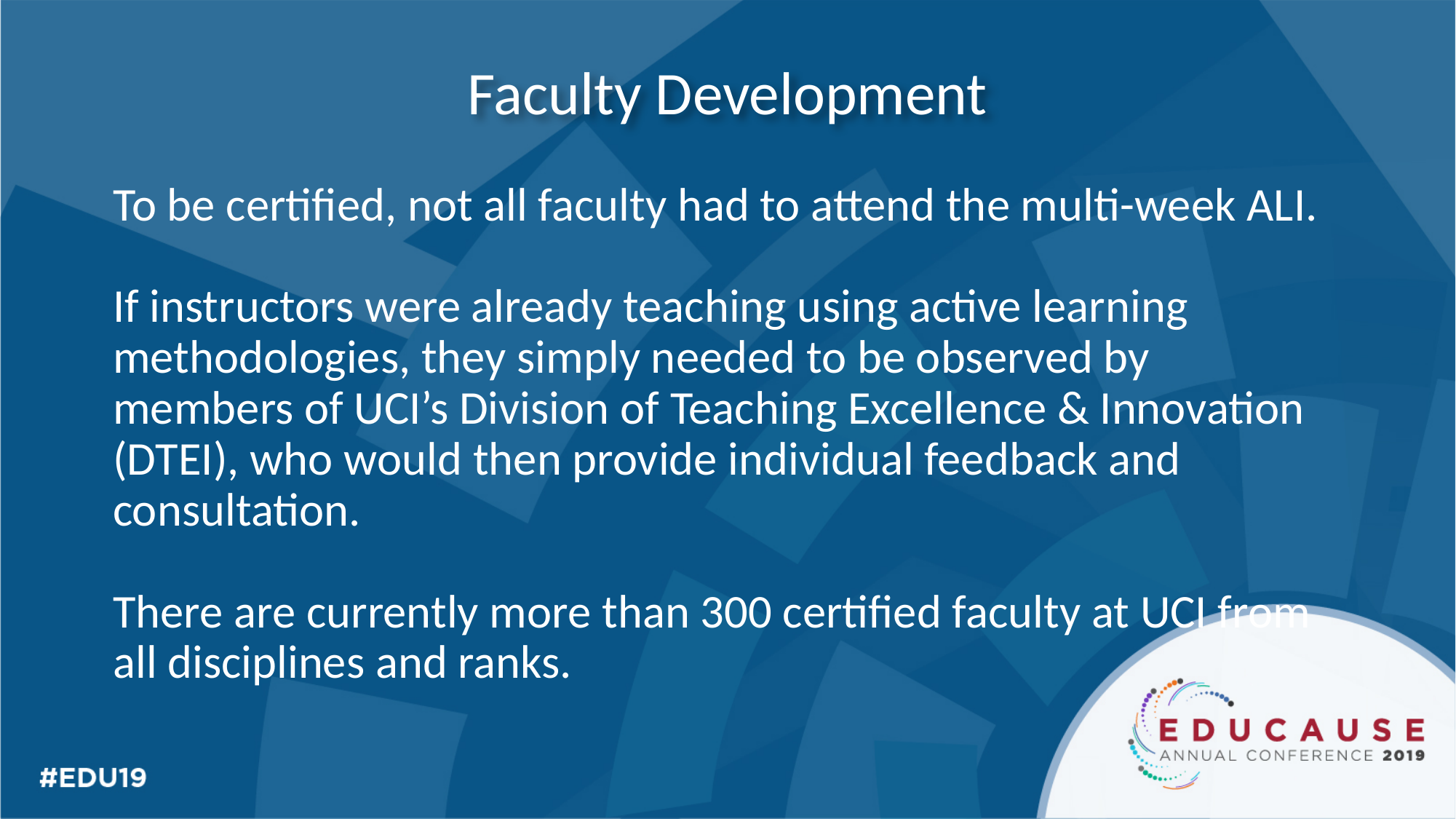

Faculty Development
To be certified, not all faculty had to attend the multi-week ALI.

If instructors were already teaching using active learning methodologies, they simply needed to be observed by members of UCI’s Division of Teaching Excellence & Innovation (DTEI), who would then provide individual feedback and consultation.

There are currently more than 300 certified faculty at UCI from all disciplines and ranks.